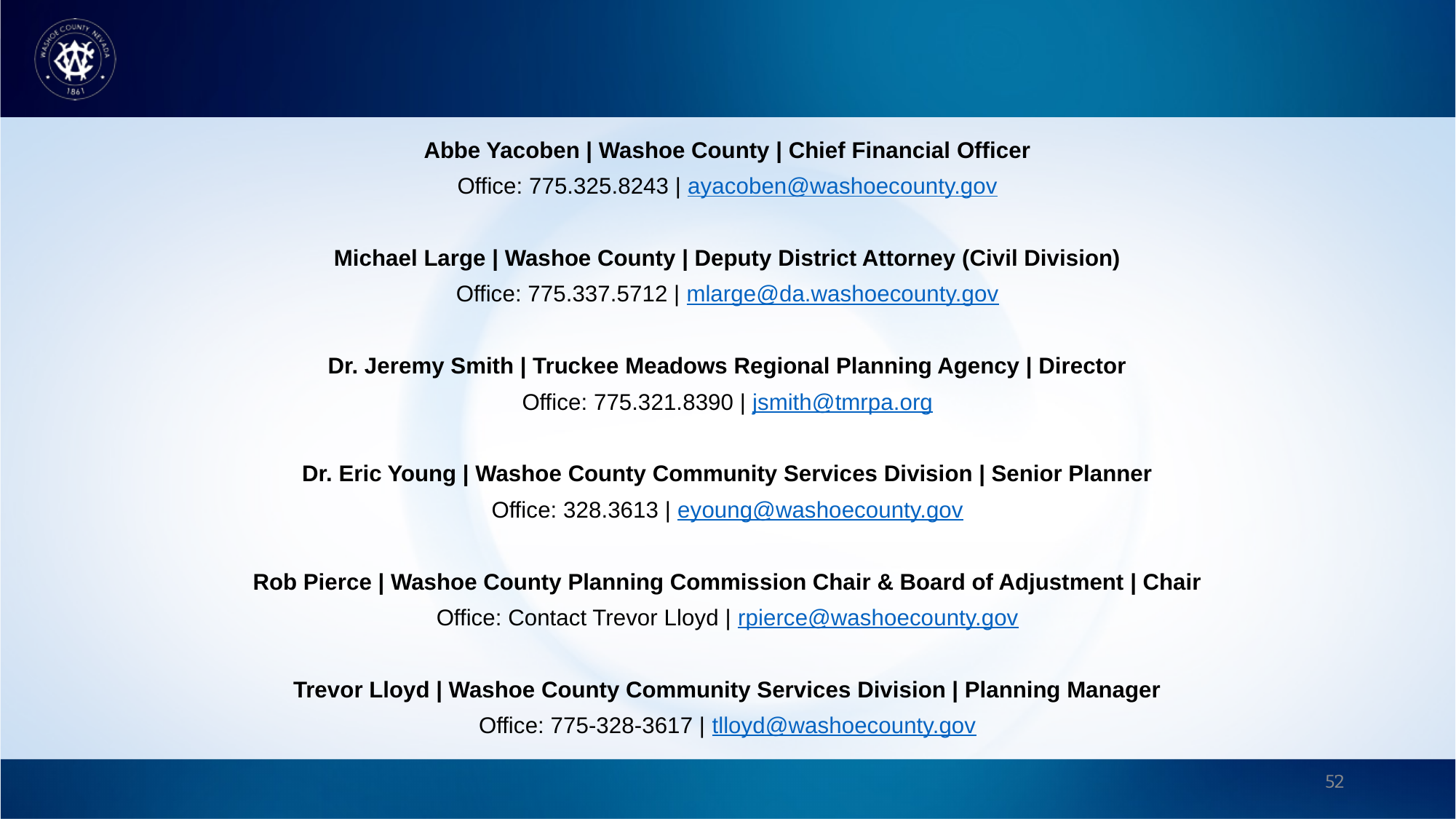

Abbe Yacoben | Washoe County | Chief Financial Officer
Office: 775.325.8243 | ayacoben@washoecounty.gov

Michael Large | Washoe County | Deputy District Attorney (Civil Division)
Office: 775.337.5712 | mlarge@da.washoecounty.gov

Dr. Jeremy Smith | Truckee Meadows Regional Planning Agency | Director
Office: 775.321.8390 | jsmith@tmrpa.org

Dr. Eric Young | Washoe County Community Services Division | Senior Planner
Office: 328.3613 | eyoung@washoecounty.gov

Rob Pierce | Washoe County Planning Commission Chair & Board of Adjustment | Chair
Office: Contact Trevor Lloyd | rpierce@washoecounty.gov

Trevor Lloyd | Washoe County Community Services Division | Planning Manager
Office: 775-328-3617 | tlloyd@washoecounty.gov
52